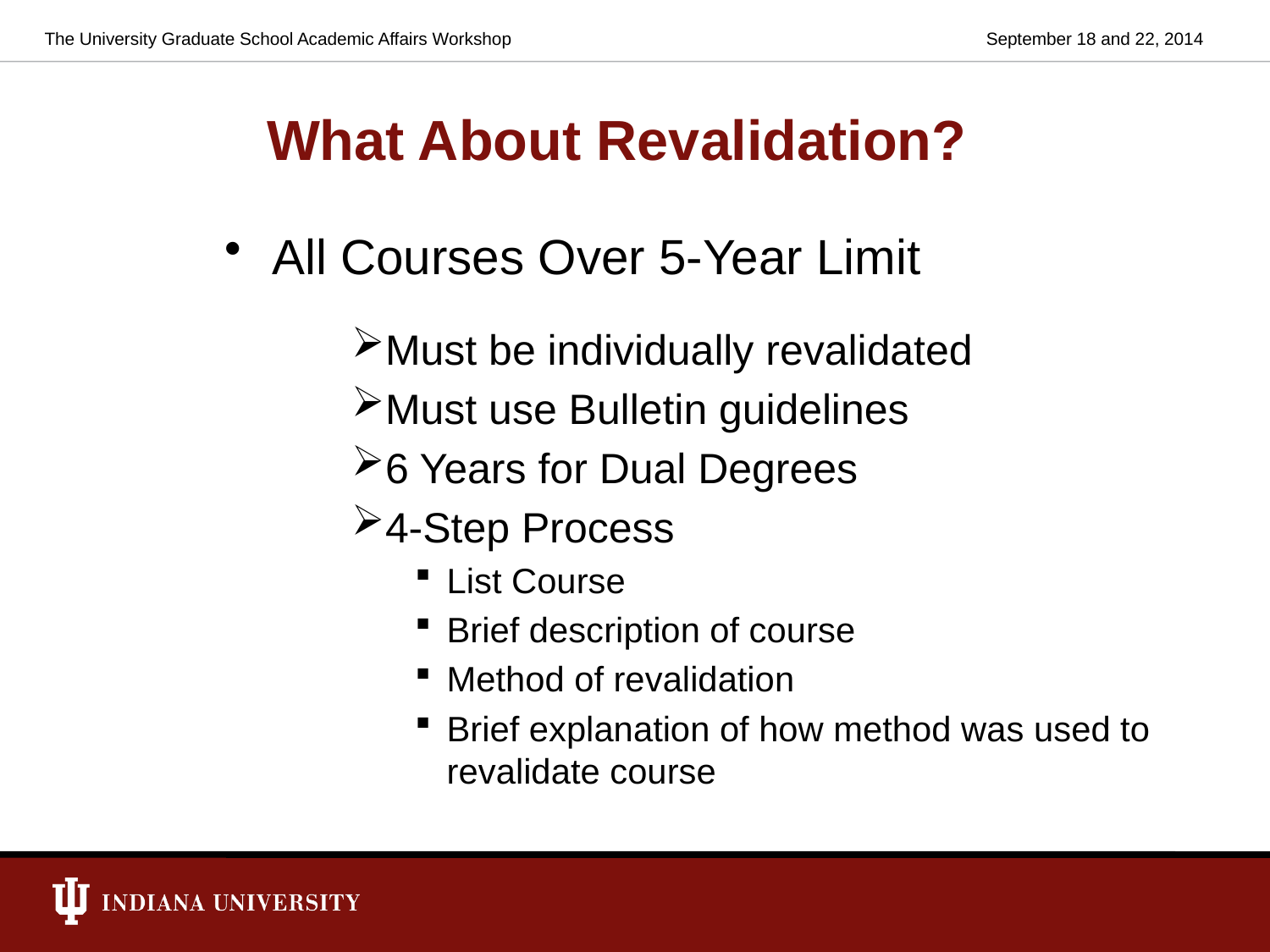

The University Graduate School Academic Affairs Workshop
September 18 and 22, 2014
# What About Revalidation?
All Courses Over 5-Year Limit

Must be individually revalidated
Must use Bulletin guidelines
6 Years for Dual Degrees
4-Step Process
List Course
Brief description of course
Method of revalidation
Brief explanation of how method was used to revalidate course